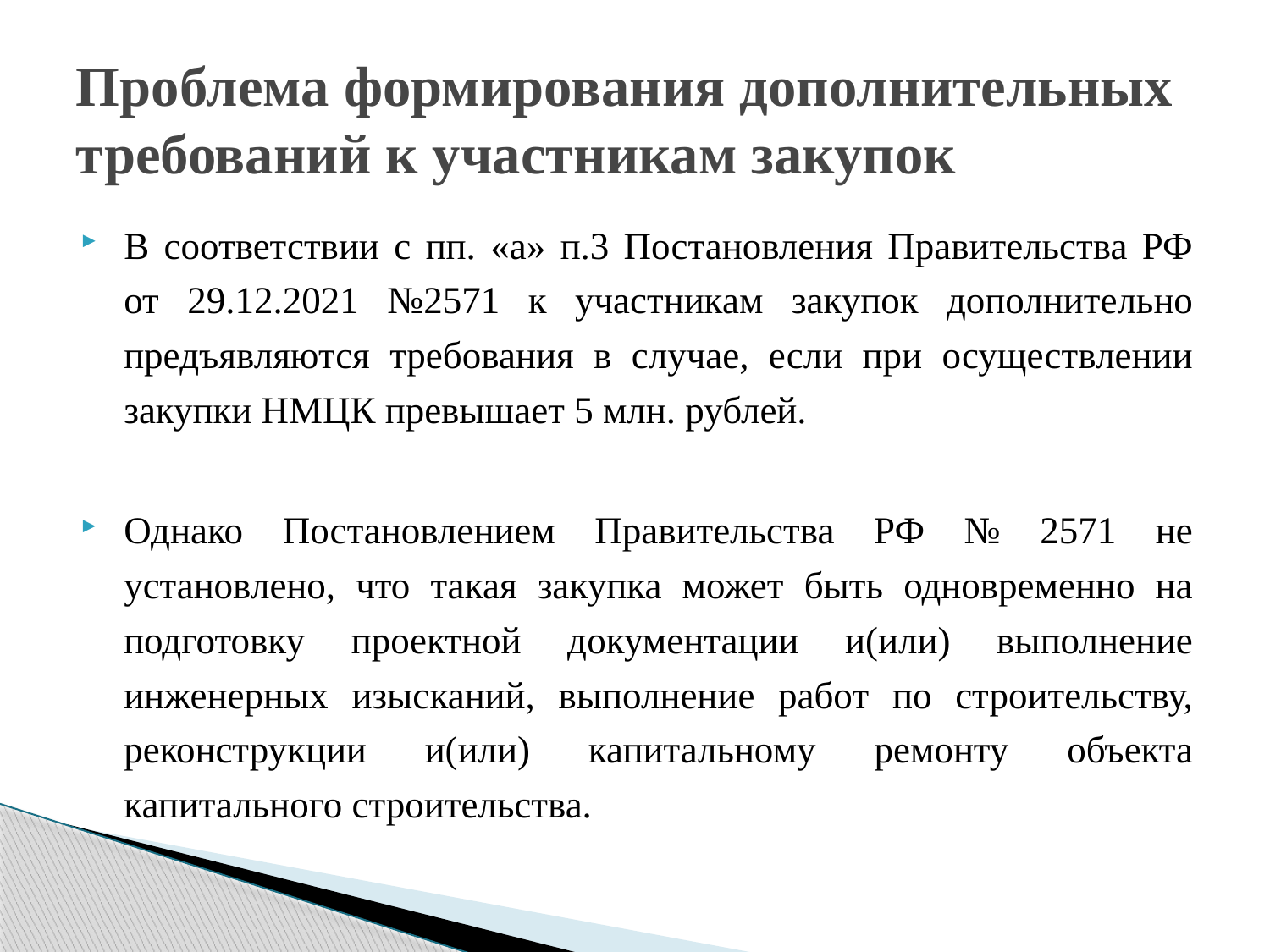

# Проблема формирования дополнительных требований к участникам закупок
В соответствии с пп. «а» п.3 Постановления Правительства РФ от 29.12.2021 №2571 к участникам закупок дополнительно предъявляются требования в случае, если при осуществлении закупки НМЦК превышает 5 млн. рублей.

Однако Постановлением Правительства РФ № 2571 не установлено, что такая закупка может быть одновременно на подготовку проектной документации и(или) выполнение инженерных изысканий, выполнение работ по строительству, реконструкции и(или) капитальному ремонту объекта капитального строительства.